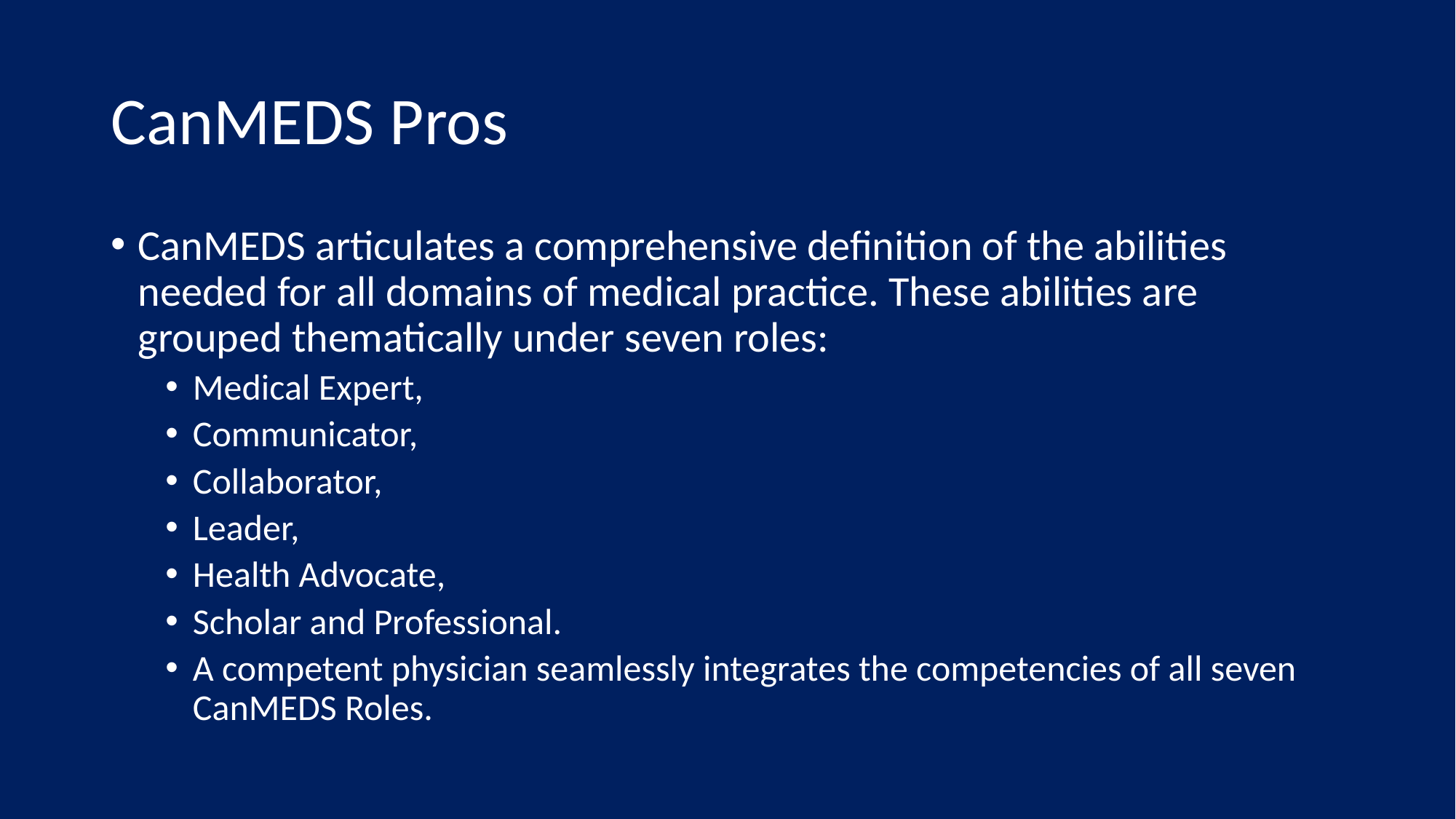

# CanMEDS Pros
CanMEDS articulates a comprehensive definition of the abilities needed for all domains of medical practice. These abilities are grouped thematically under seven roles:
Medical Expert,
Communicator,
Collaborator,
Leader,
Health Advocate,
Scholar and Professional.
A competent physician seamlessly integrates the competencies of all seven CanMEDS Roles.